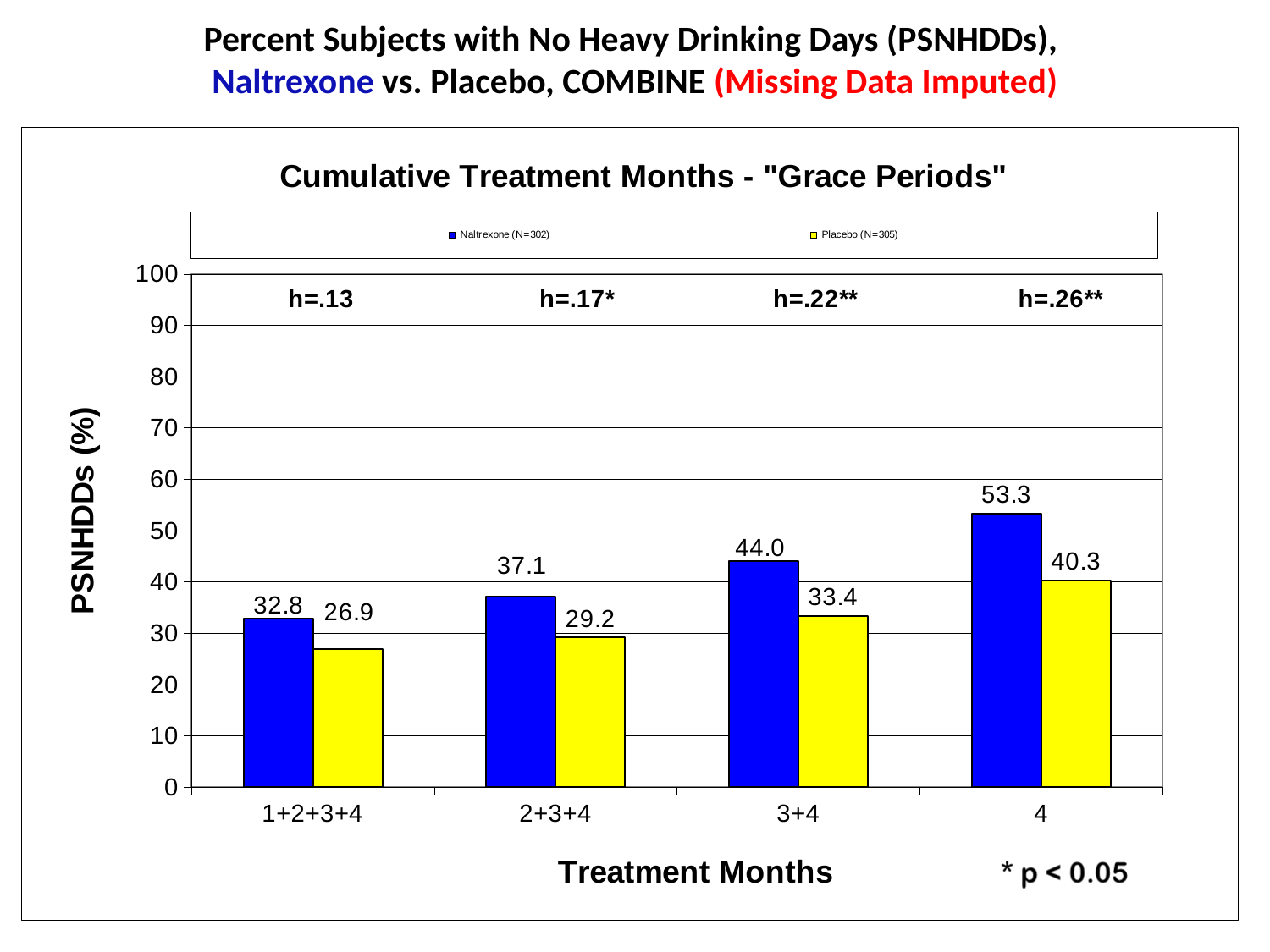

# Percent Subjects with No Heavy Drinking Days (PSNHDDs), Naltrexone vs. Placebo, COMBINE (Missing Data Imputed)

### Chart: Cumulative Treatment Months - "Grace Periods"

| Category | Naltrexone (N=302) | Placebo (N=305) |
|---|---|---|
| 1+2+3+4 | 32.8 | 26.9 |
| 2+3+4 | 37.1 | 29.2 |
| 3+4 | 44.0 | 33.4 |
| 4 | 53.3 | 40.3 |